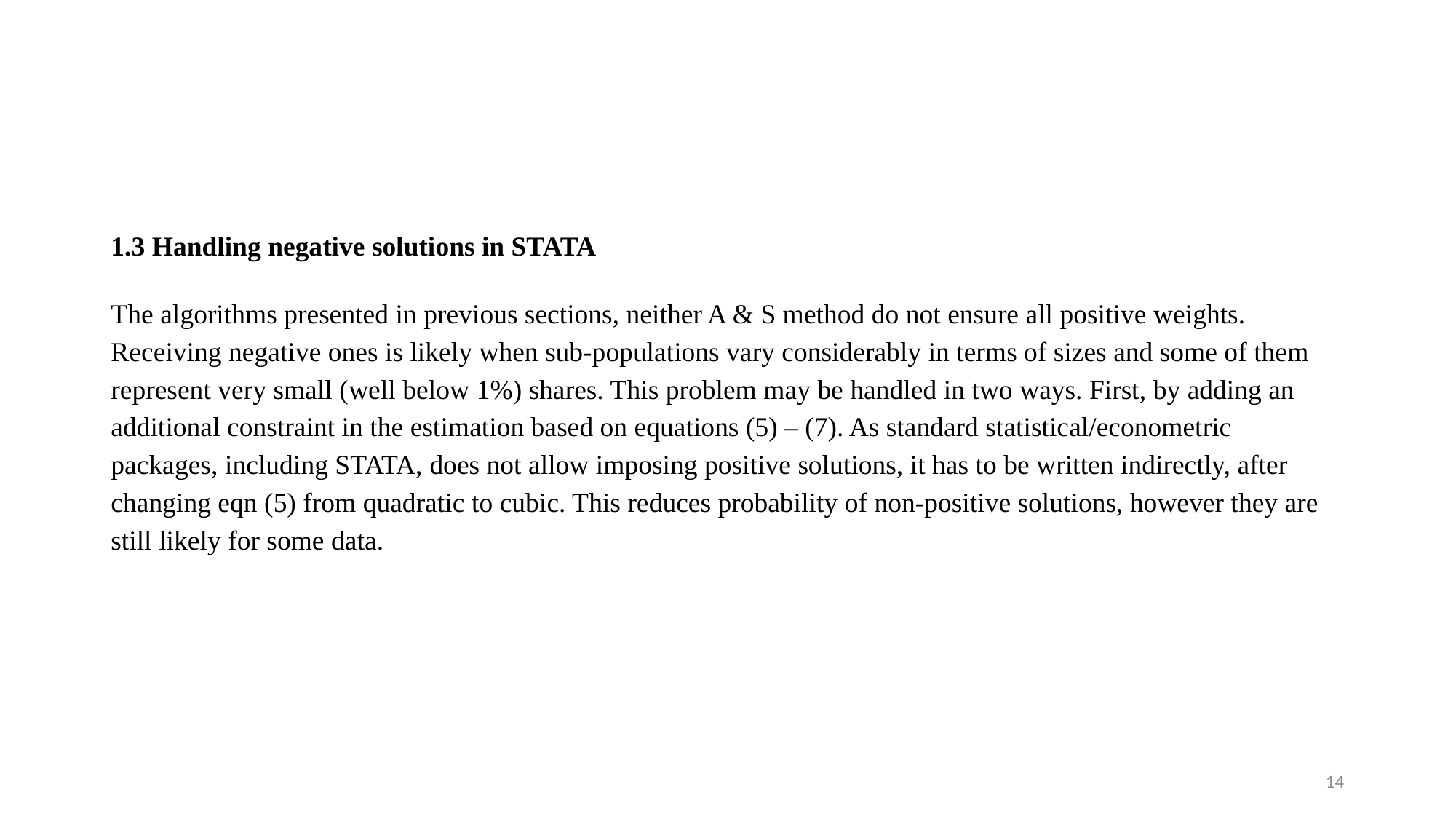

#
1.3 Handling negative solutions in STATA
The algorithms presented in previous sections, neither A & S method do not ensure all positive weights. Receiving negative ones is likely when sub-populations vary considerably in terms of sizes and some of them represent very small (well below 1%) shares. This problem may be handled in two ways. First, by adding an additional constraint in the estimation based on equations (5) – (7). As standard statistical/econometric packages, including STATA, does not allow imposing positive solutions, it has to be written indirectly, after changing eqn (5) from quadratic to cubic. This reduces probability of non-positive solutions, however they are still likely for some data.

14